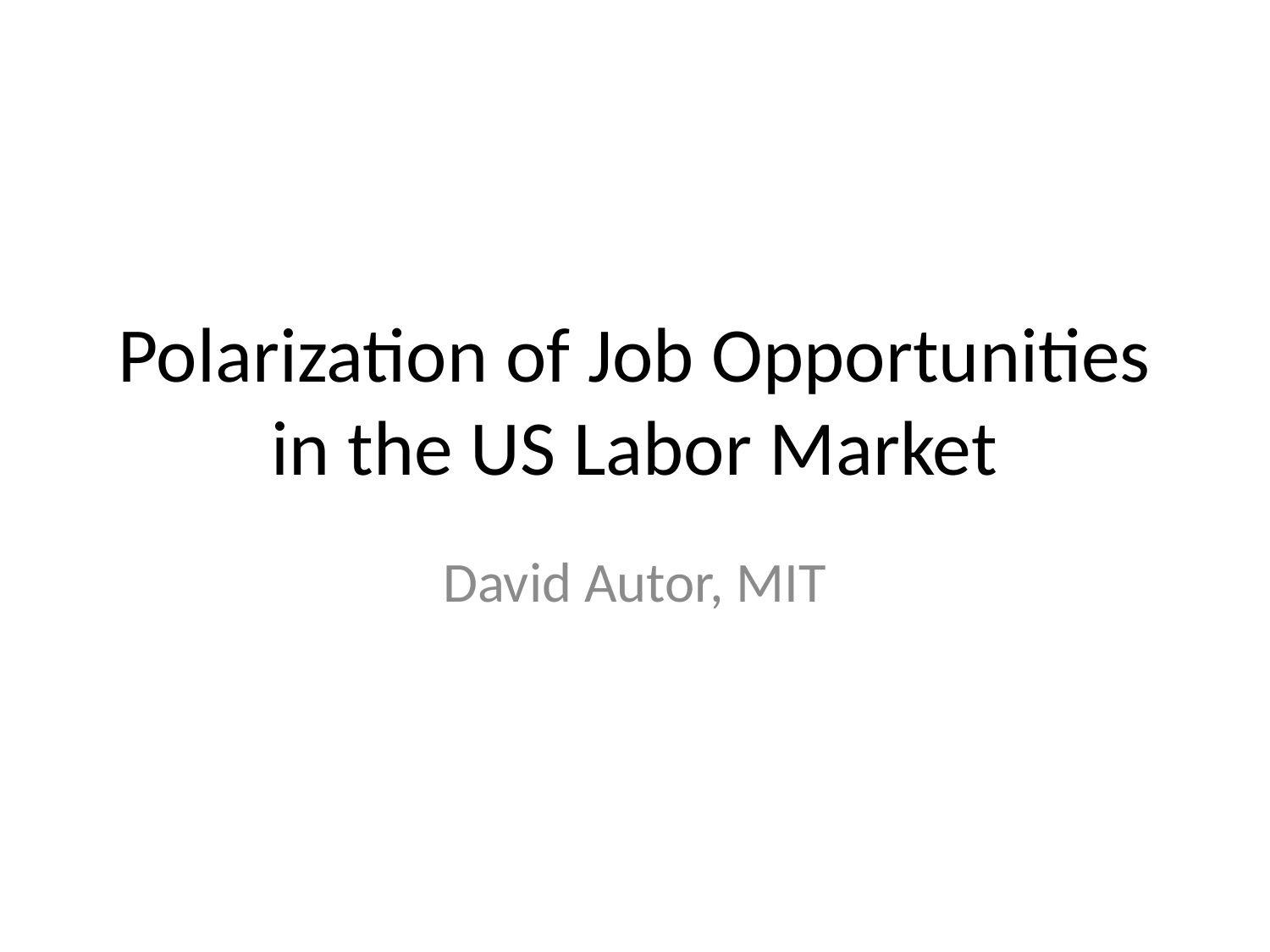

# Polarization of Job Opportunities in the US Labor Market
David Autor, MIT